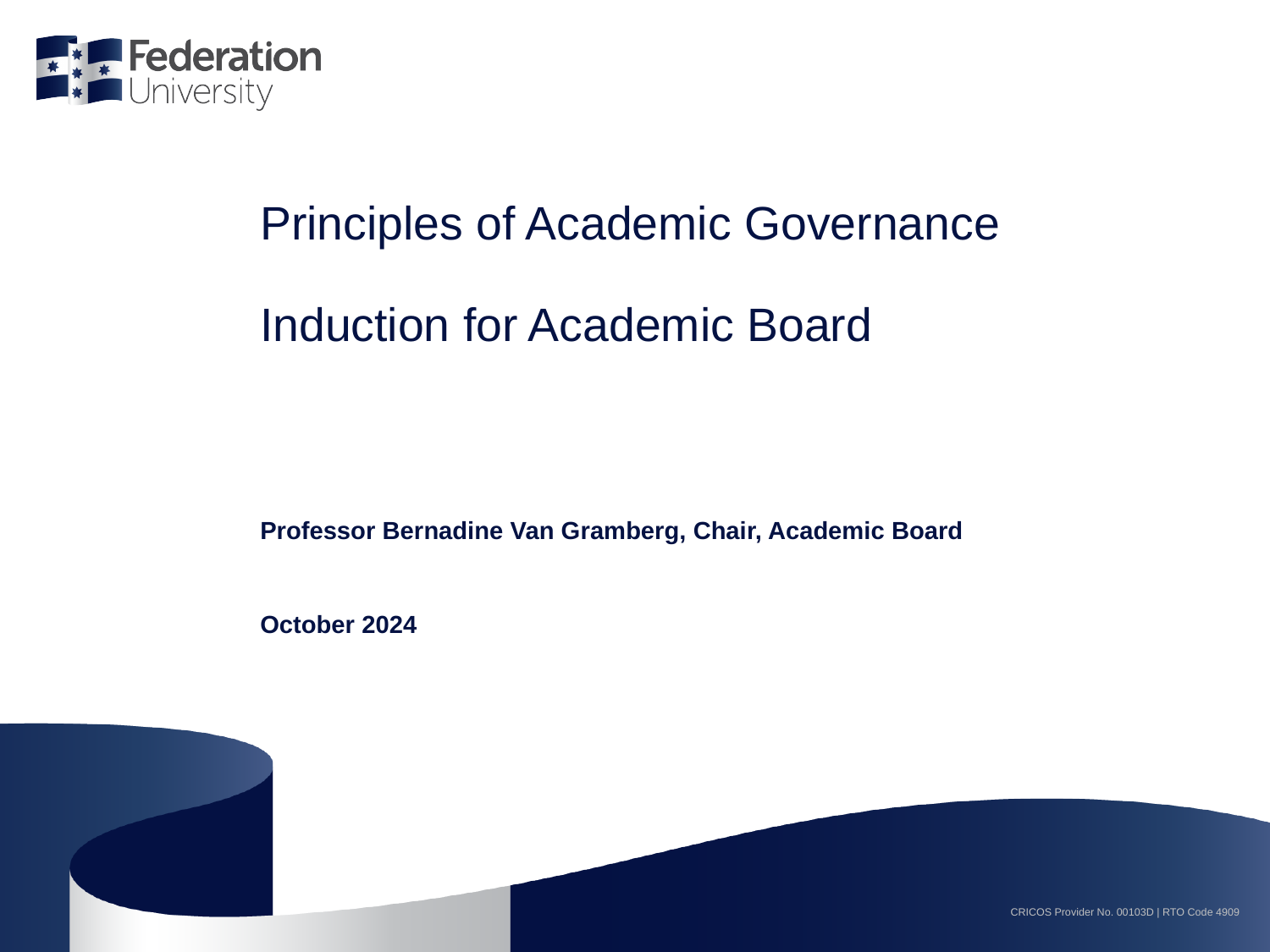

# Principles of Academic Governance Induction for Academic Board
Professor Bernadine Van Gramberg, Chair, Academic Board

October 2024